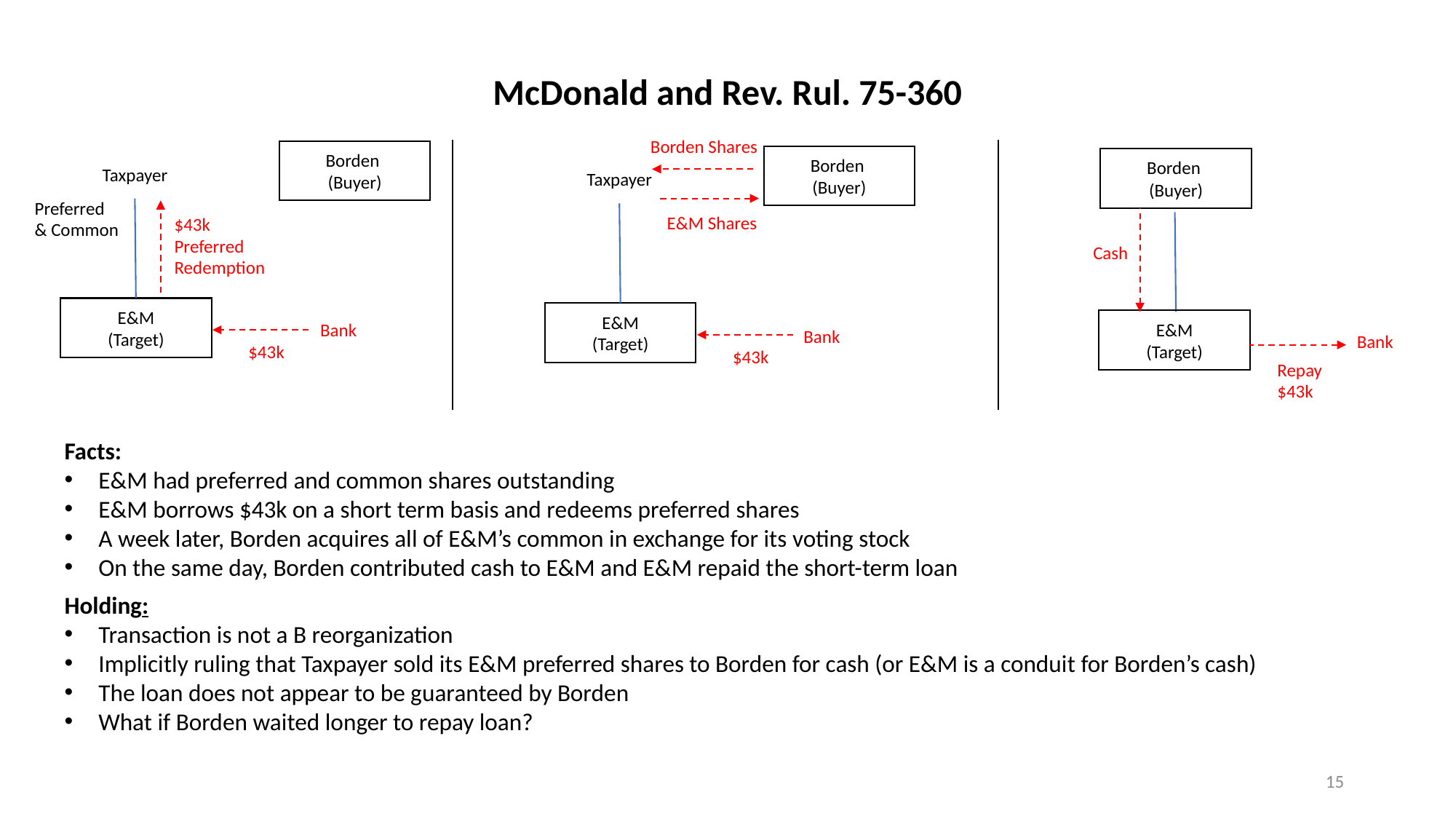

McDonald and Rev. Rul. 75-360
Borden Shares
Borden
(Buyer)
Taxpayer
E&M Shares
E&M
(Target)
$43k
Borden
(Buyer)
Taxpayer
Preferred
& Common
$43k
Preferred Redemption
E&M
(Target)
$43k
Borden
(Buyer)
Cash
E&M
(Target)
Repay
$43k
Bank
Bank
Bank
Facts:
E&M had preferred and common shares outstanding
E&M borrows $43k on a short term basis and redeems preferred shares
A week later, Borden acquires all of E&M’s common in exchange for its voting stock
On the same day, Borden contributed cash to E&M and E&M repaid the short-term loan
Holding:
Transaction is not a B reorganization
Implicitly ruling that Taxpayer sold its E&M preferred shares to Borden for cash (or E&M is a conduit for Borden’s cash)
The loan does not appear to be guaranteed by Borden
What if Borden waited longer to repay loan?
15